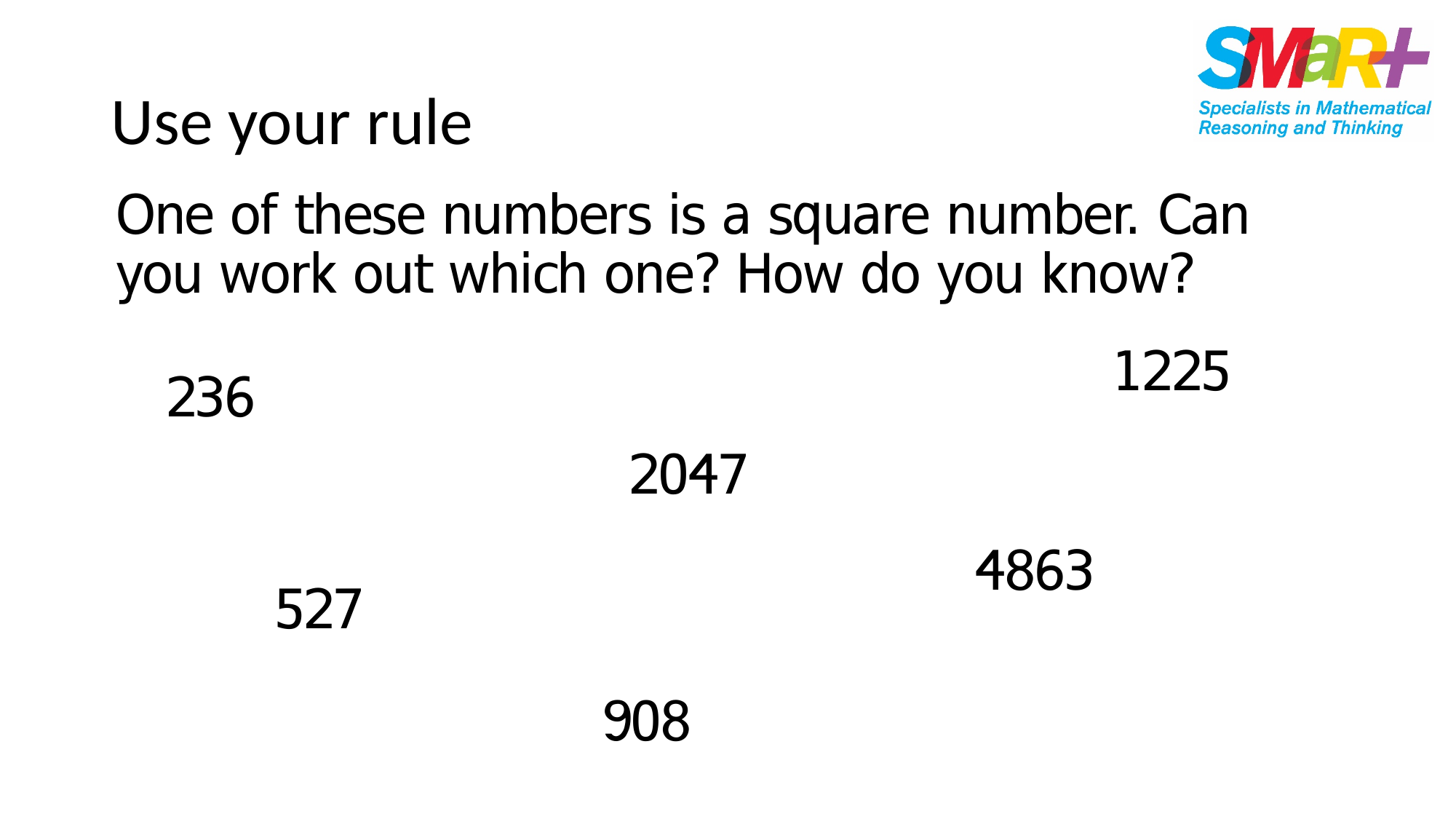

# Use your rule
One of these numbers is a square number. Can you work out which one? How do you know?
1225
236
2047
4863
527
908